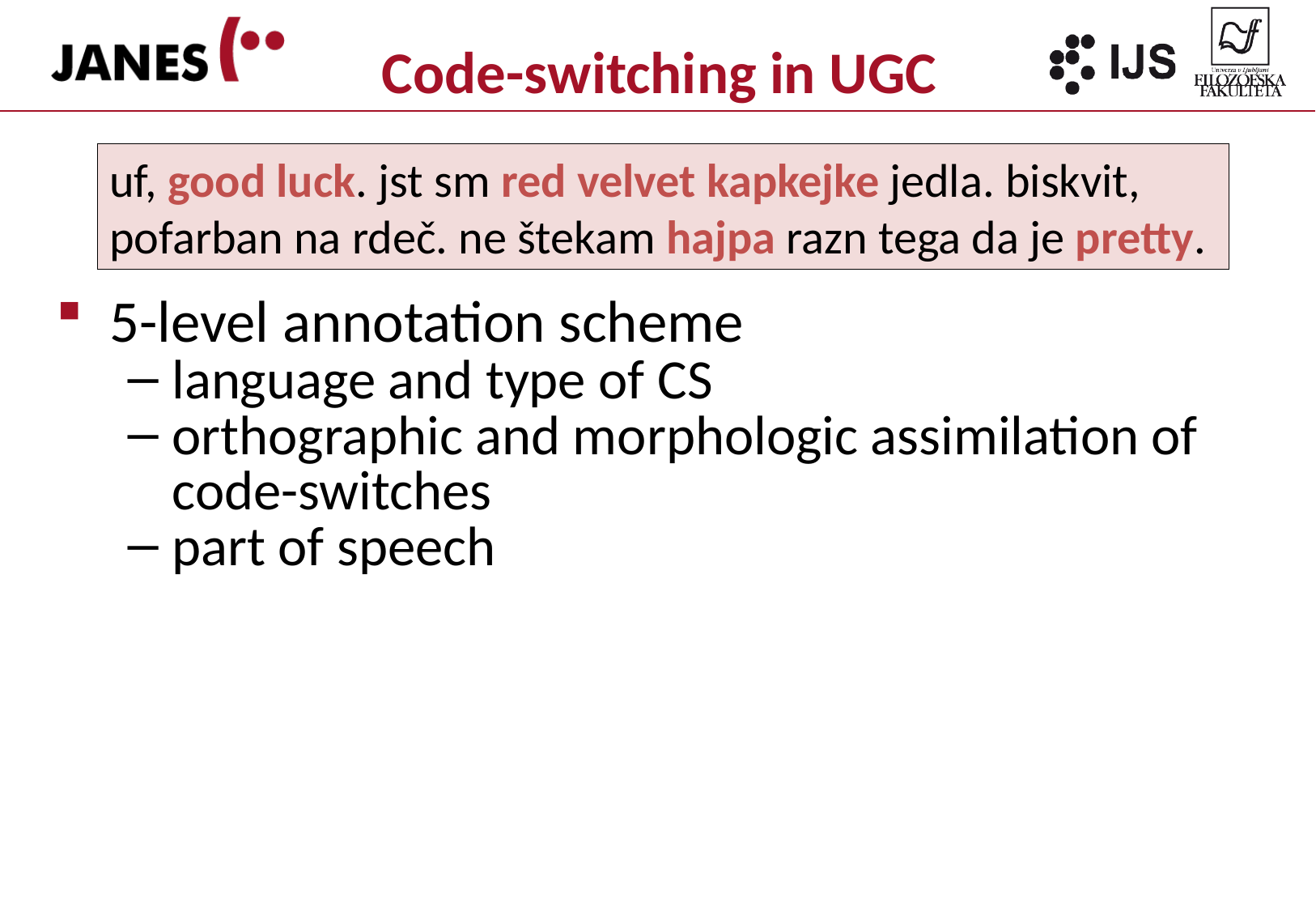

# Code-switching in UGC
uf, good luck. jst sm red velvet kapkejke jedla. biskvit, pofarban na rdeč. ne štekam hajpa razn tega da je pretty.
5-level annotation scheme
language and type of CS
orthographic and morphologic assimilation of code-switches
part of speech